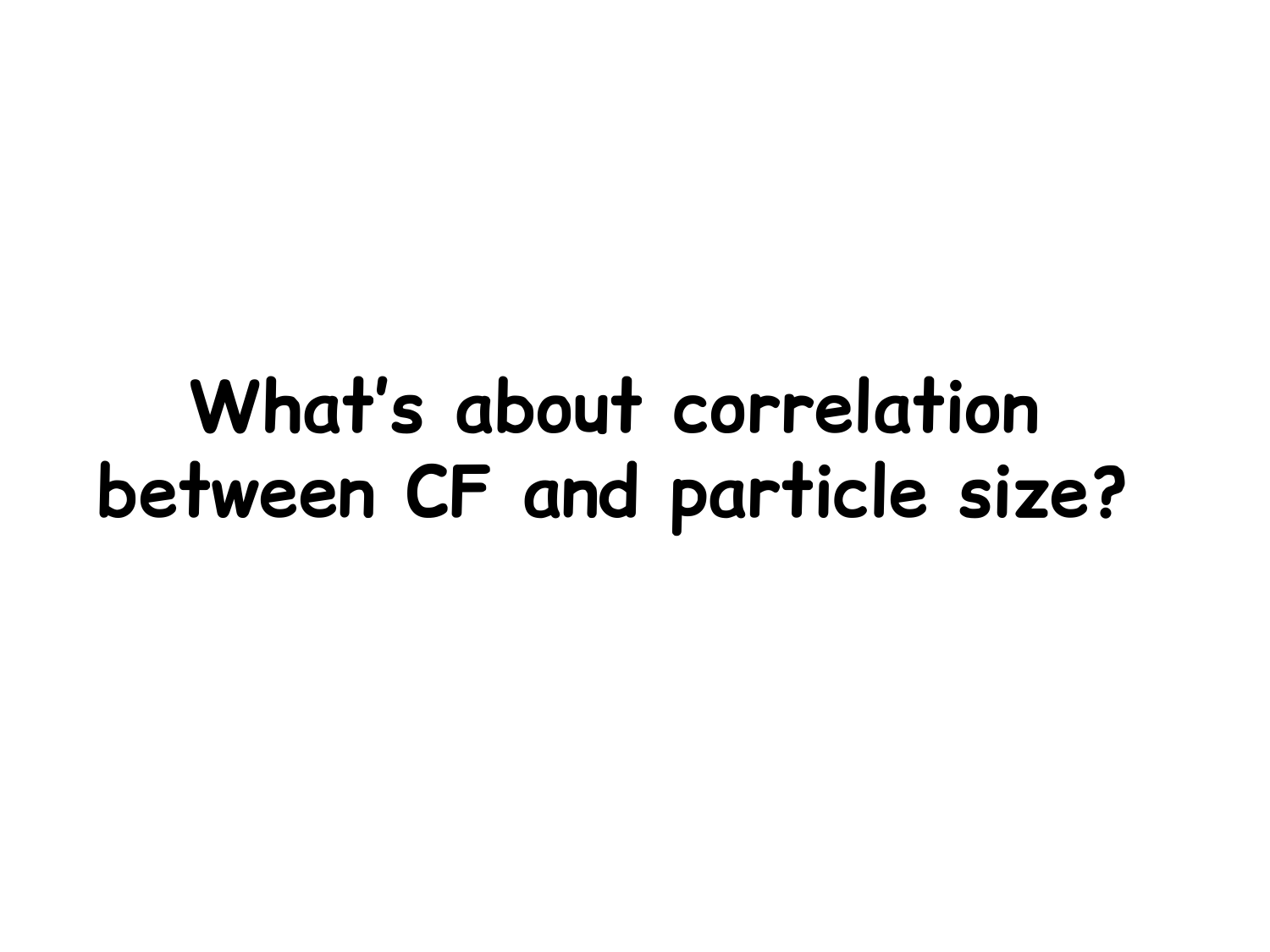

What’s about correlation between CF and particle size?